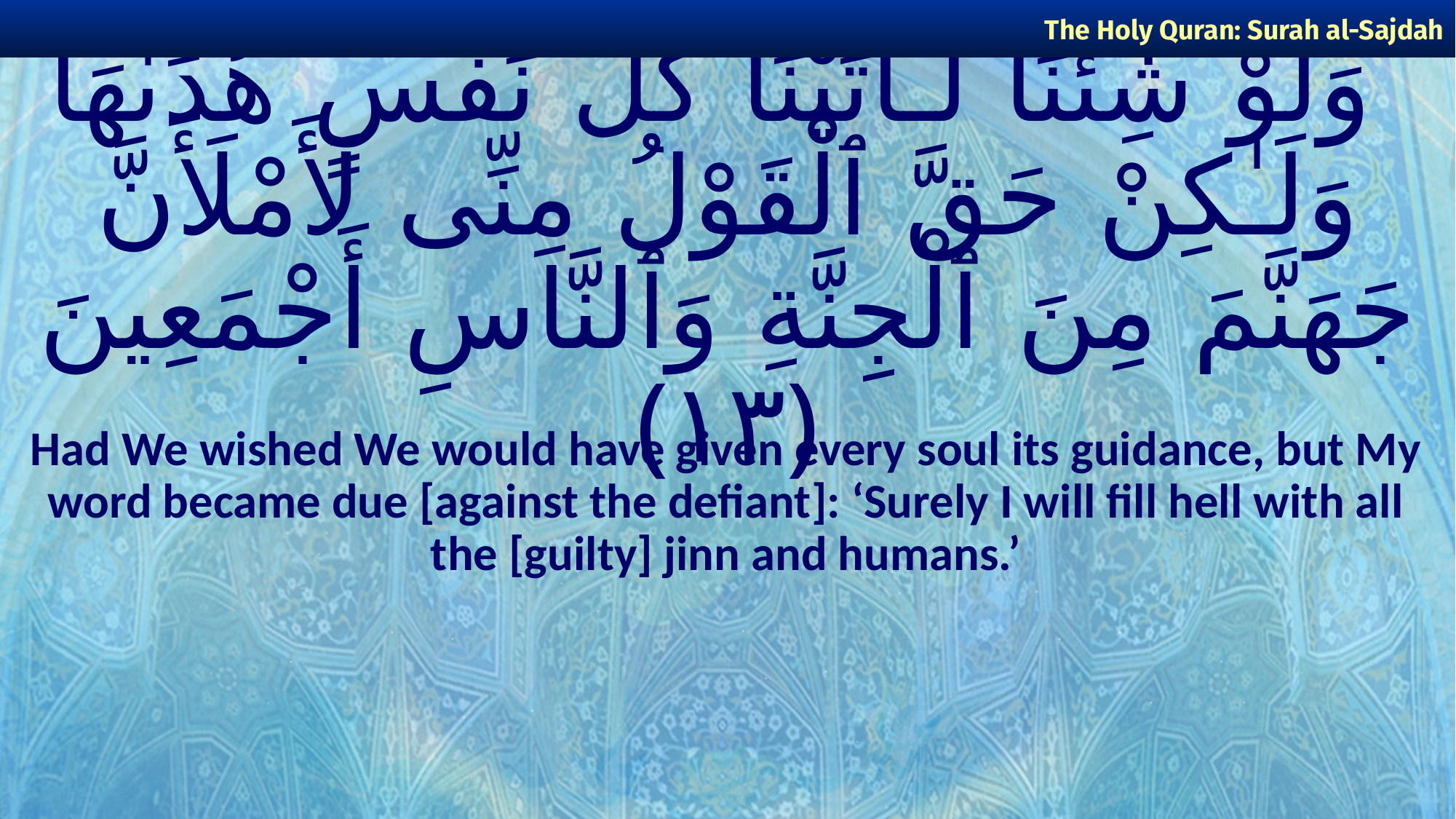

The Holy Quran: Surah al-Sajdah
# وَلَوْ شِئْنَا لَـَٔاتَيْنَا كُلَّ نَفْسٍ هُدَىٰهَا وَلَـٰكِنْ حَقَّ ٱلْقَوْلُ مِنِّى لَأَمْلَأَنَّ جَهَنَّمَ مِنَ ٱلْجِنَّةِ وَٱلنَّاسِ أَجْمَعِينَ ﴿١٣﴾
Had We wished We would have given every soul its guidance, but My word became due [against the defiant]: ‘Surely I will fill hell with all the [guilty] jinn and humans.’